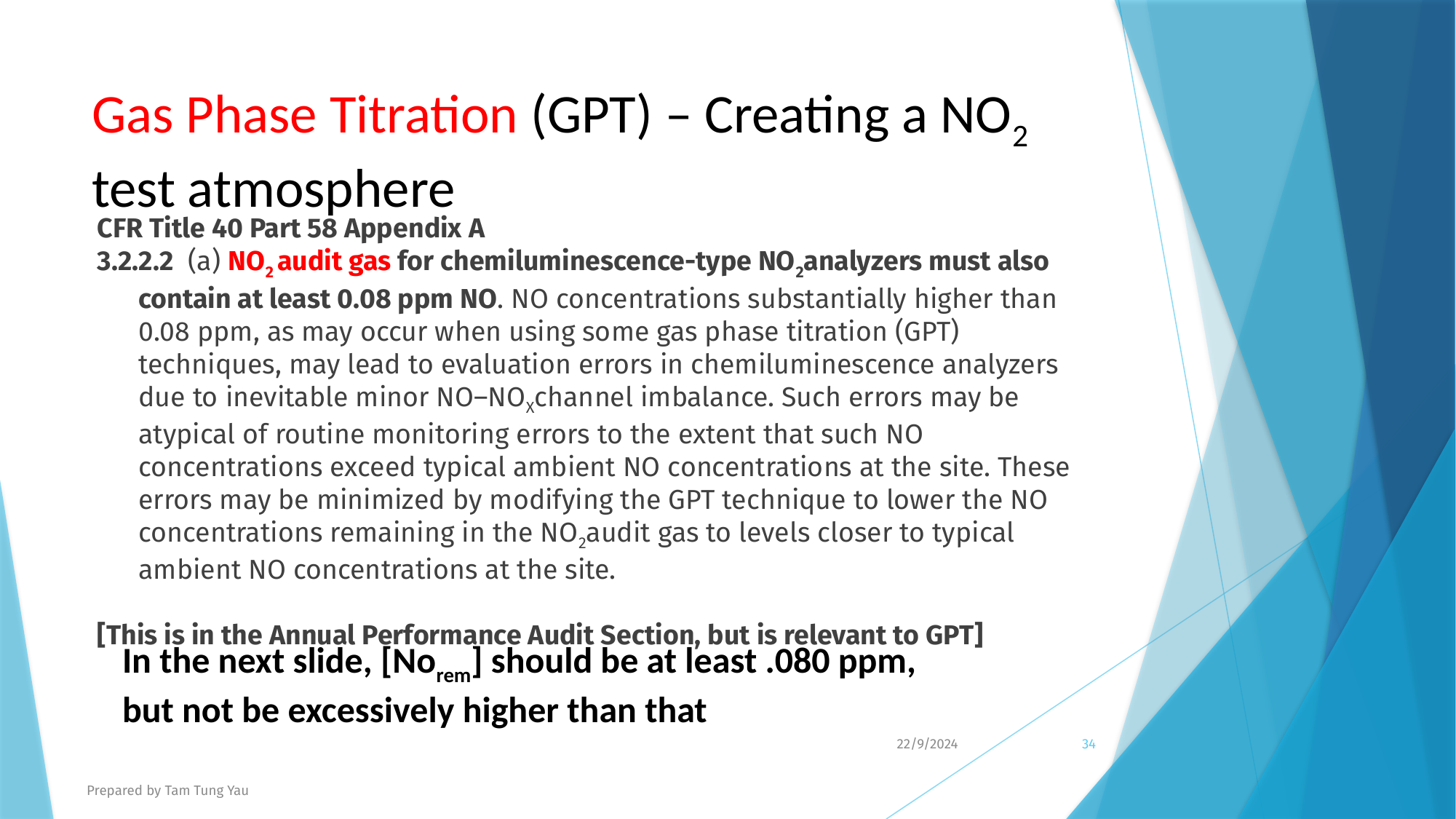

# Gas Phase Titration (GPT) – Creating a NO2 test atmosphere
CFR Title 40 Part 58 Appendix A
3.2.2.2  (a) NO2 audit gas for chemiluminescence-type NO2analyzers must also contain at least 0.08 ppm NO. NO concentrations substantially higher than 0.08 ppm, as may occur when using some gas phase titration (GPT) techniques, may lead to evaluation errors in chemiluminescence analyzers due to inevitable minor NO–NOXchannel imbalance. Such errors may be atypical of routine monitoring errors to the extent that such NO concentrations exceed typical ambient NO concentrations at the site. These errors may be minimized by modifying the GPT technique to lower the NO concentrations remaining in the NO2audit gas to levels closer to typical ambient NO concentrations at the site.

[This is in the Annual Performance Audit Section, but is relevant to GPT]

In the next slide, [Norem] should be at least .080 ppm,
but not be excessively higher than that
22/9/2024
34
Prepared by Tam Tung Yau